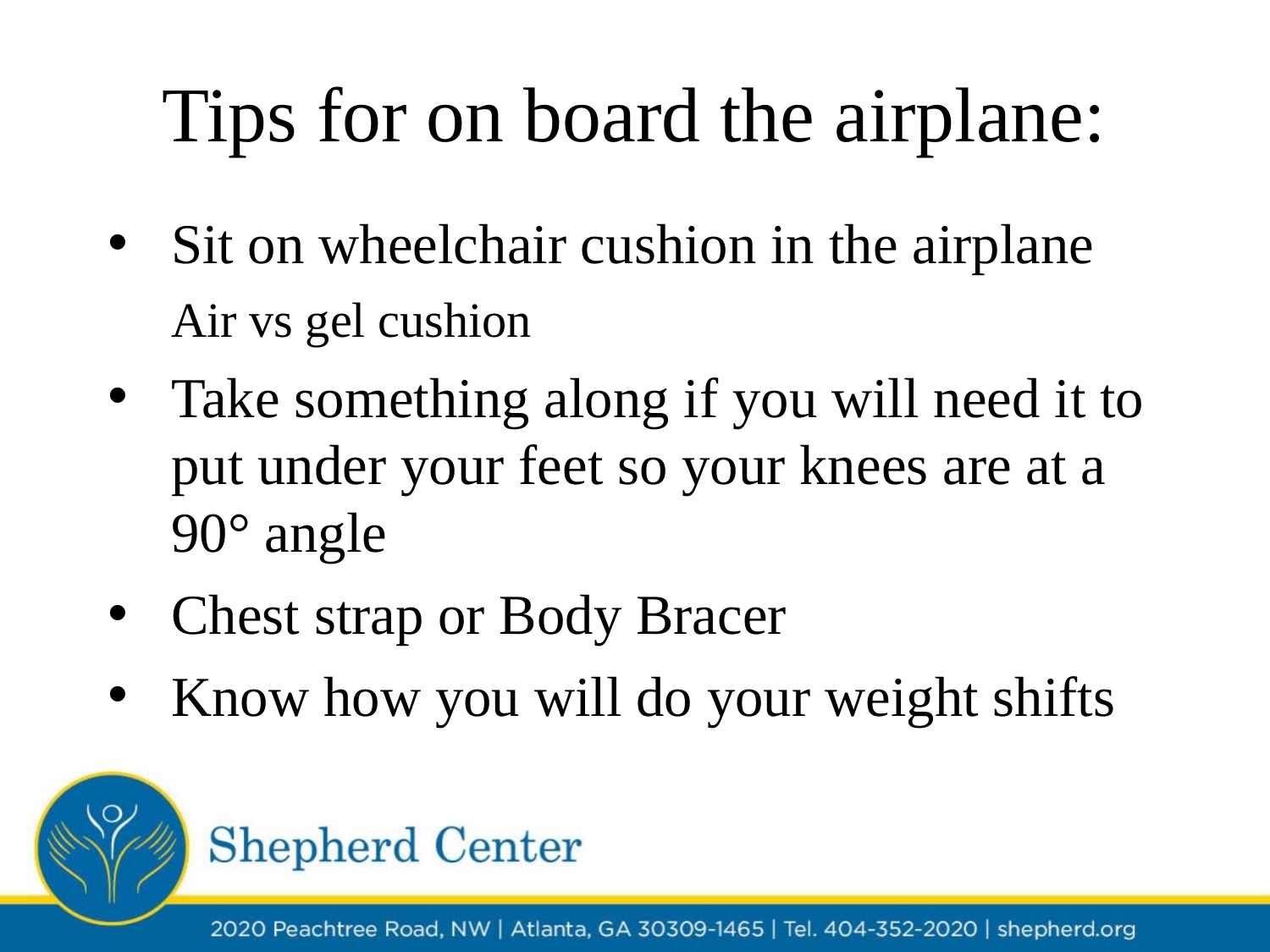

# Tips for on board the airplane:
Sit on wheelchair cushion in the airplane
Air vs gel cushion
Take something along if you will need it to put under your feet so your knees are at a 90° angle
Chest strap or Body Bracer
Know how you will do your weight shifts